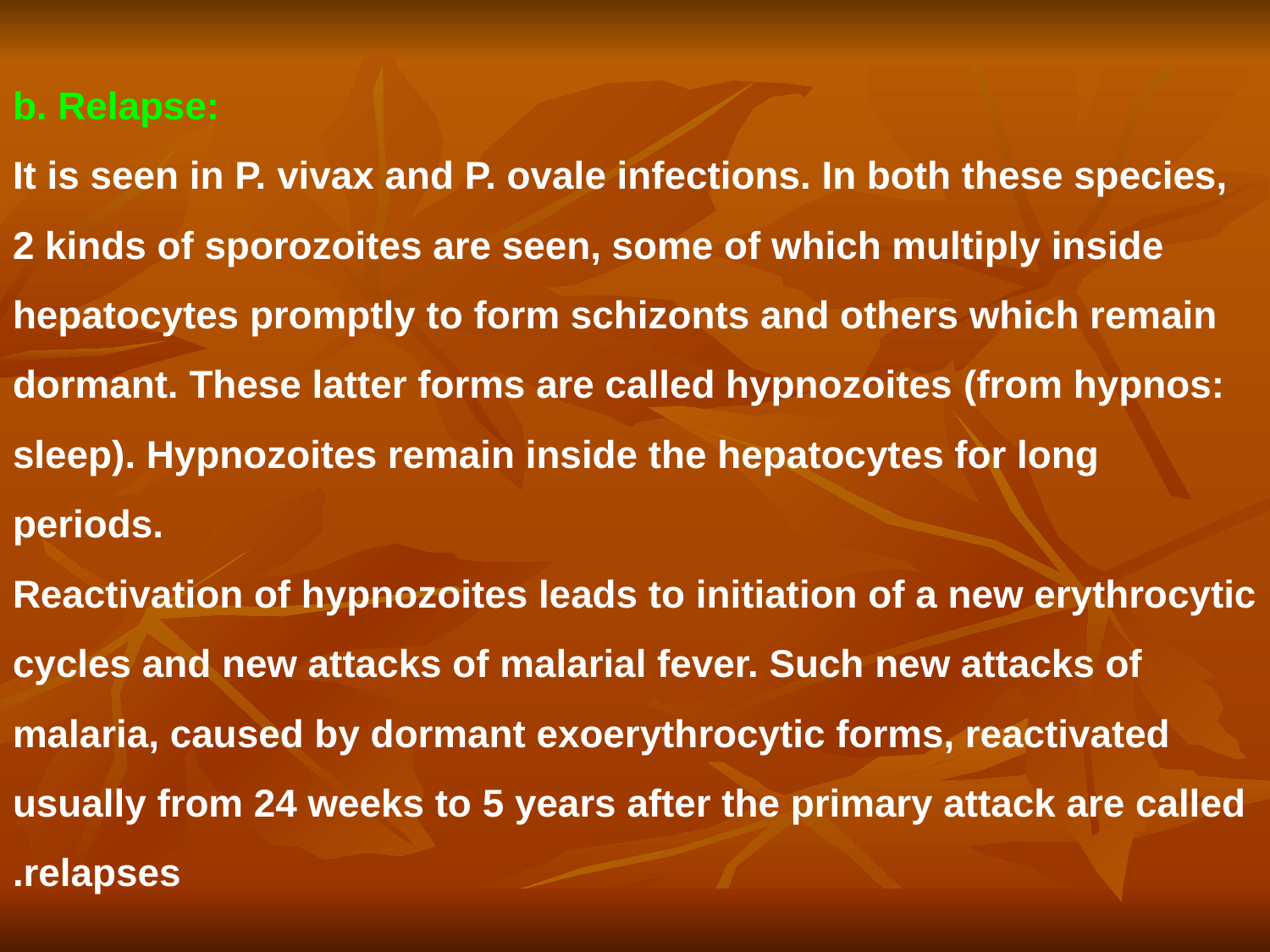

# b. Relapse: It is seen in P. vivax and P. ovale infections. In both these species, 2 kinds of sporozoites are seen, some of which multiply inside hepatocytes promptly to form schizonts and others which remain dormant. These latter forms are called hypnozoites (from hypnos: sleep). Hypnozoites remain inside the hepatocytes for long periods. Reactivation of hypnozoites leads to initiation of a new erythrocytic cycles and new attacks of malarial fever. Such new attacks of malaria, caused by dormant exoerythrocytic forms, reactivated usually from 24 weeks to 5 years after the primary attack are called relapses.